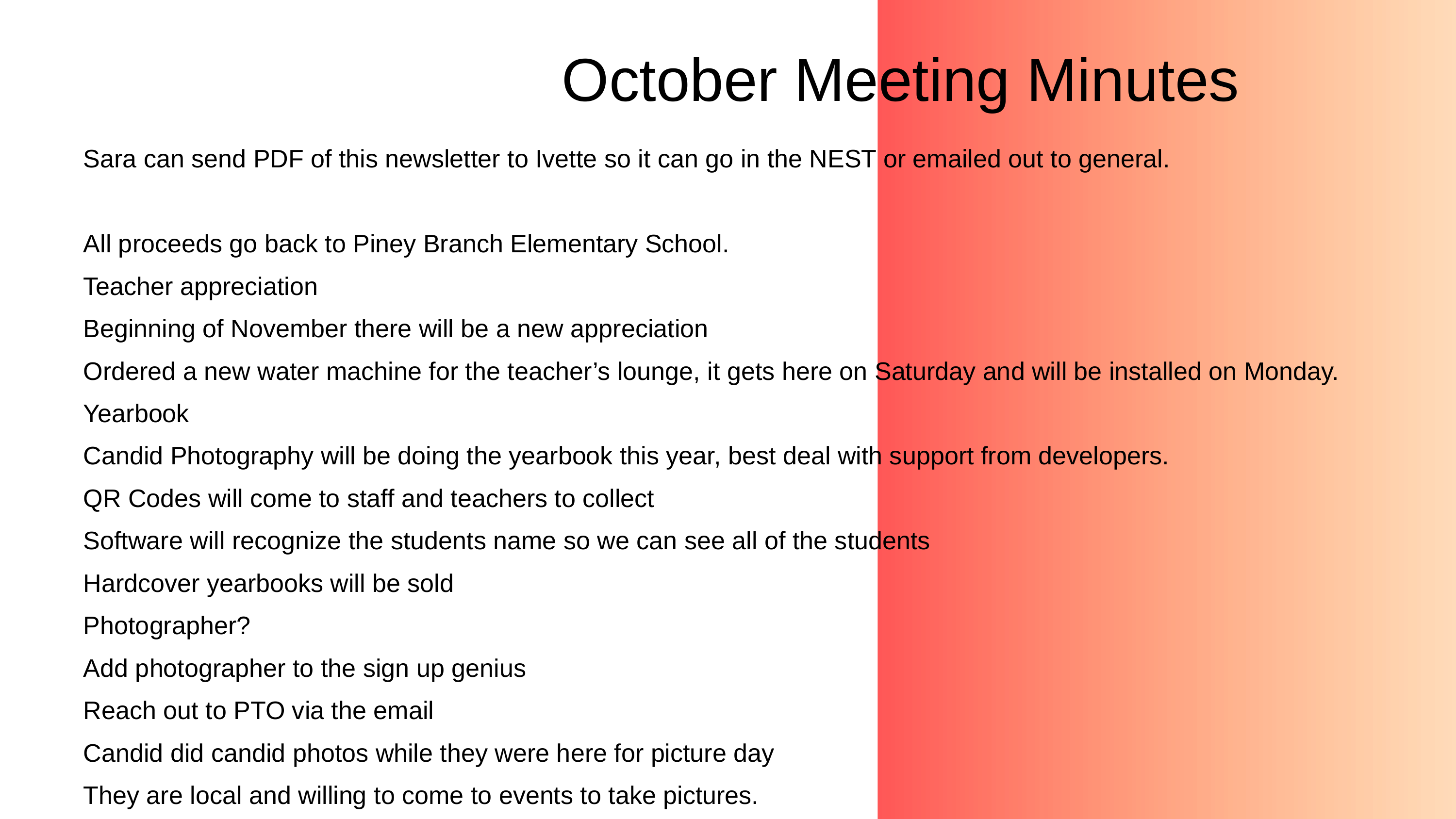

October Meeting Minutes
Sara can send PDF of this newsletter to Ivette so it can go in the NEST or emailed out to general.

All proceeds go back to Piney Branch Elementary School.
Teacher appreciation
Beginning of November there will be a new appreciation
Ordered a new water machine for the teacher’s lounge, it gets here on Saturday and will be installed on Monday.
Yearbook
Candid Photography will be doing the yearbook this year, best deal with support from developers.
QR Codes will come to staff and teachers to collect
Software will recognize the students name so we can see all of the students
Hardcover yearbooks will be sold
Photographer?
Add photographer to the sign up genius
Reach out to PTO via the email
Candid did candid photos while they were here for picture day
They are local and willing to come to events to take pictures.